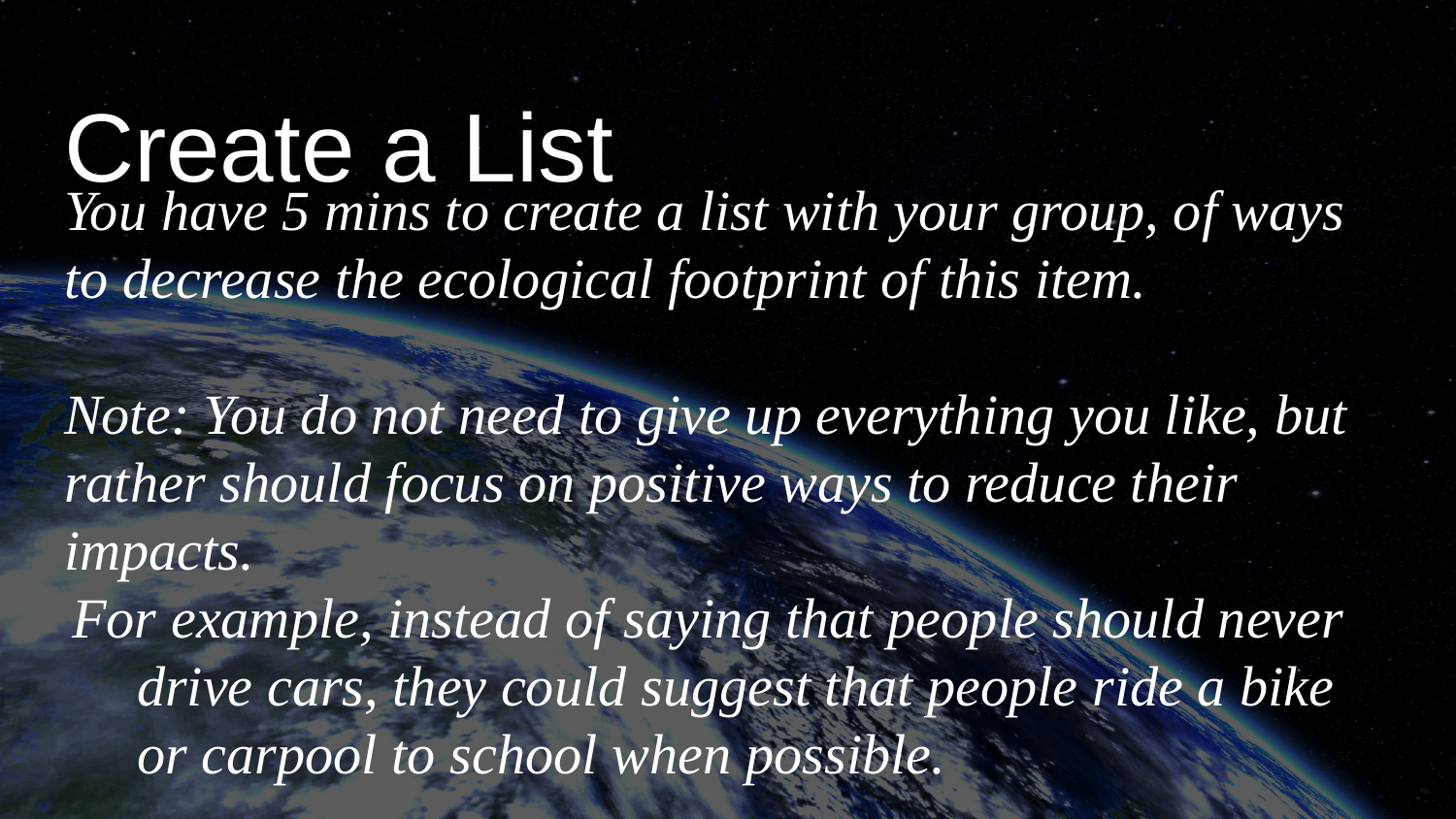

# Create a List
You have 5 mins to create a list with your group, of ways to decrease the ecological footprint of this item.

Note: You do not need to give up everything you like, but rather should focus on positive ways to reduce their impacts.
For example, instead of saying that people should never drive cars, they could suggest that people ride a bike or carpool to school when possible.